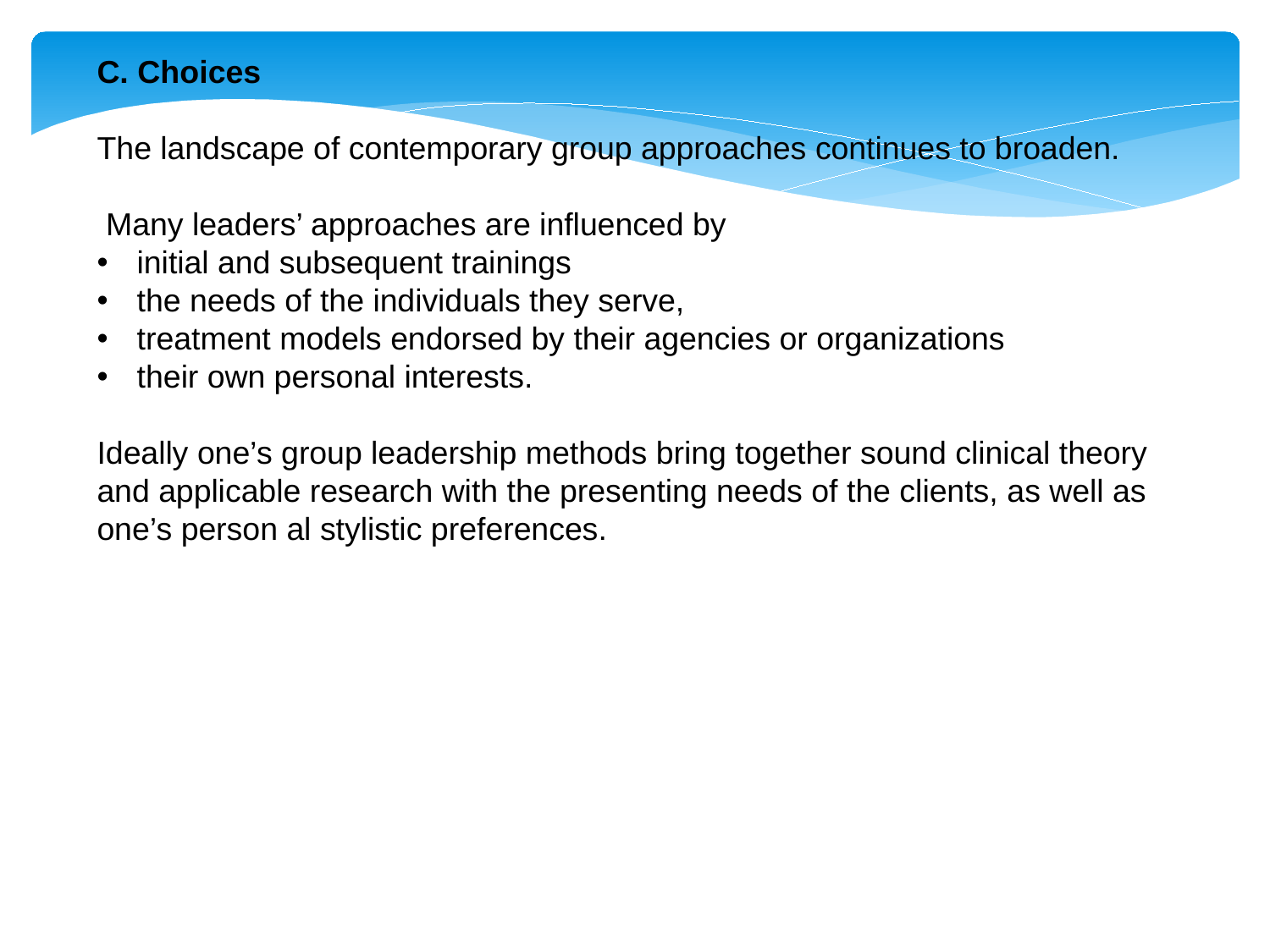

C. Choices

The landscape of contemporary group approaches continues to broaden.

 Many leaders’ approaches are influenced by
initial and subsequent trainings
the needs of the individuals they serve,
treatment models endorsed by their agencies or organizations
their own personal interests.

Ideally one’s group leadership methods bring together sound clinical theory and applicable research with the presenting needs of the clients, as well as one’s person al stylistic preferences.